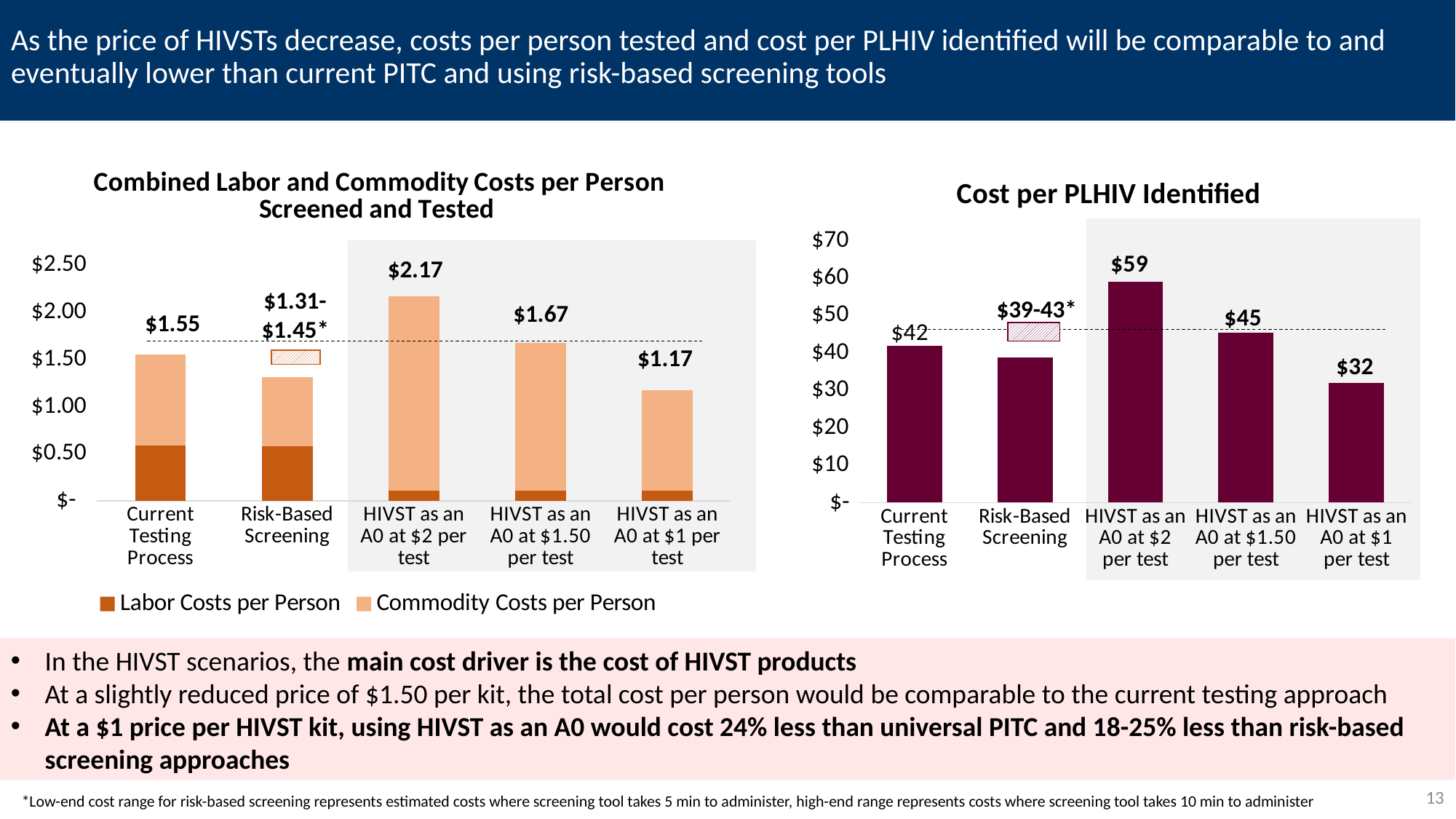

# As the price of HIVSTs decrease, costs per person tested and cost per PLHIV identified will be comparable to and eventually lower than current PITC and using risk-based screening tools

### Chart: Combined Labor and Commodity Costs per Person Screened and Tested

| Category | Labor Costs per Person | Commodity Costs per Person |
|---|---|---|
| Current Testing Process | 0.5884473111876989 | 0.9646879979884111 |
| Risk-Based Screening | 0.5761206565395462 | 0.7331750977901051 |
| HIVST as an A0 at $2 per test | 0.10545289485307834 | 2.0680204997151366 |
| HIVST as an A0 at $1.50 per test | 0.10545289485307834 | 1.5680204997151366 |
| HIVST as an A0 at $1 per test | 0.10545289485307834 | 1.0680204997151366 |

### Chart: Cost per PLHIV Identified

| Category | Cost per PLHIV identified |
|---|---|
| Current Testing Process | 41.83493017899645 |
| Risk-Based Screening | 38.87859094596045 |
| HIVST as an A0 at $2 per test | 59.07591123485903 |
| HIVST as an A0 at $1.50 per test | 45.48570318757001 |
| HIVST as an A0 at $1 per test | 31.895495140281003 |

$2.17
$1.31- $1.45*
$39-43*
$1.67
$1.55

$1.17

In the HIVST scenarios, the main cost driver is the cost of HIVST products
At a slightly reduced price of $1.50 per kit, the total cost per person would be comparable to the current testing approach
At a $1 price per HIVST kit, using HIVST as an A0 would cost 24% less than universal PITC and 18-25% less than risk-based screening approaches
13
*Low-end cost range for risk-based screening represents estimated costs where screening tool takes 5 min to administer, high-end range represents costs where screening tool takes 10 min to administer